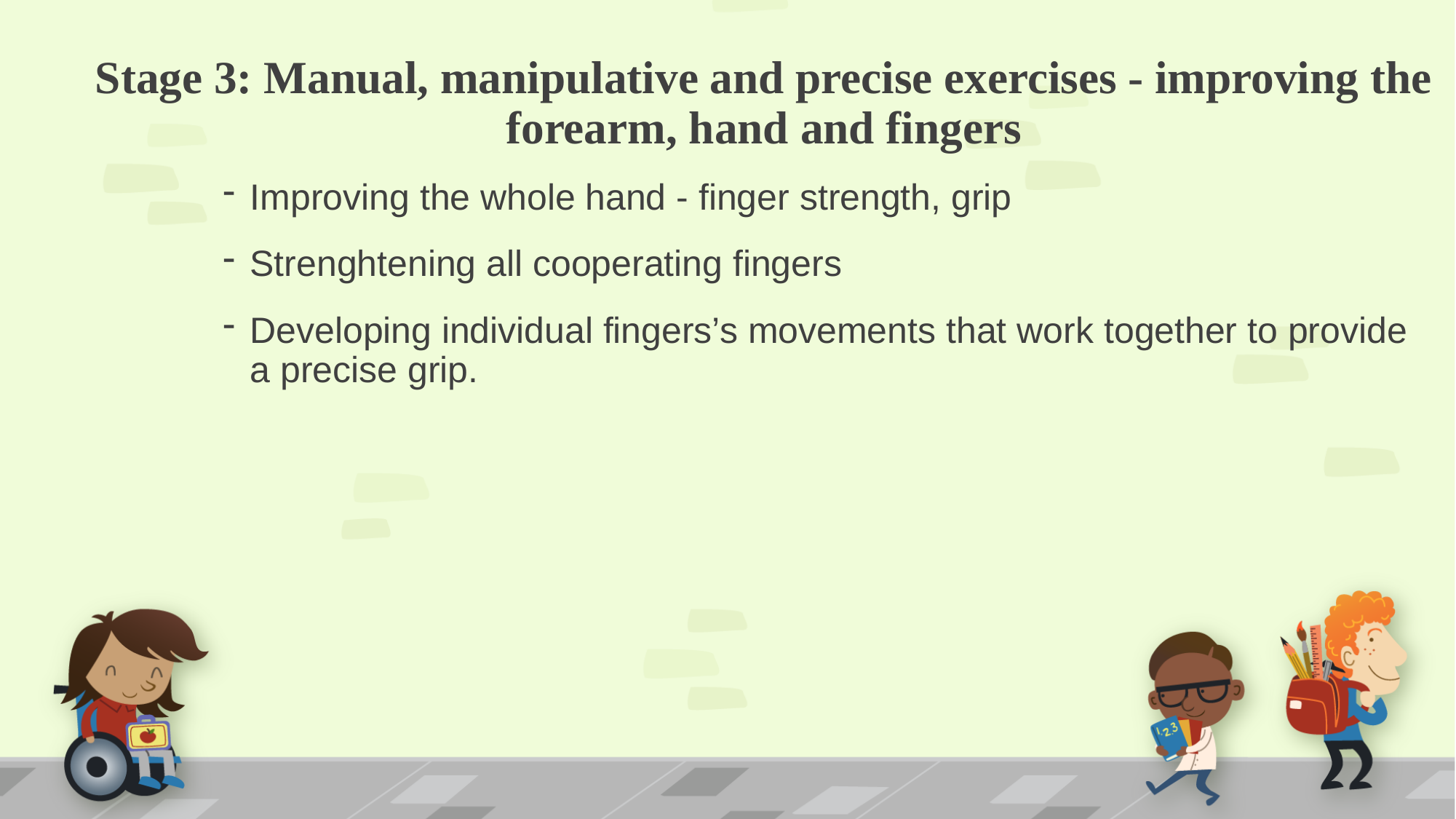

# Stage 3: Manual, manipulative and precise exercises - improving the forearm, hand and fingers
Improving the whole hand - finger strength, grip
Strenghtening all cooperating fingers
Developing individual fingers’s movements that work together to provide a precise grip.